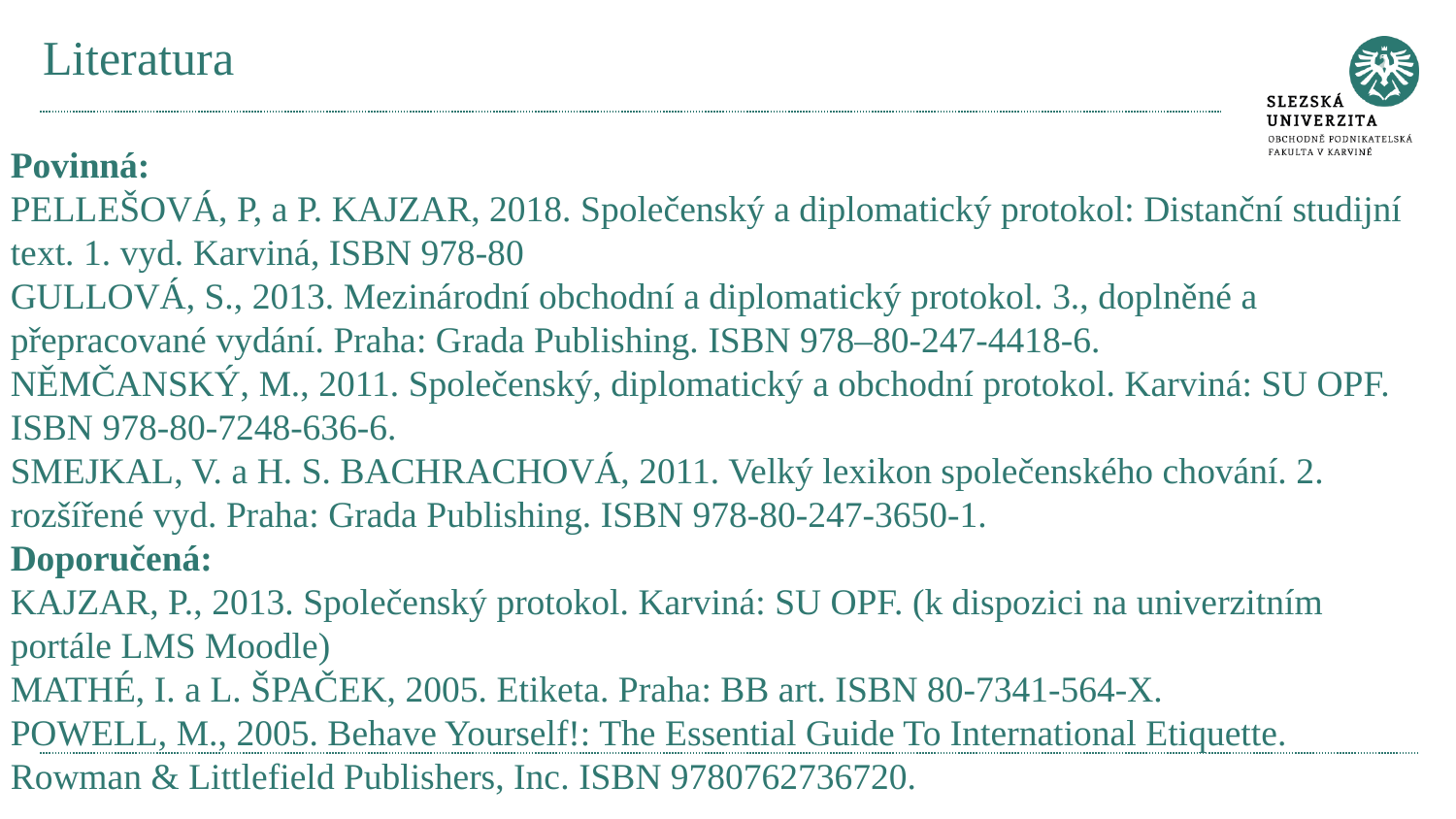

# Literatura
Povinná:
PELLEŠOVÁ, P, a P. KAJZAR, 2018. Společenský a diplomatický protokol: Distanční studijní text. 1. vyd. Karviná, ISBN 978-80
GULLOVÁ, S., 2013. Mezinárodní obchodní a diplomatický protokol. 3., doplněné a přepracované vydání. Praha: Grada Publishing. ISBN 978–80-247-4418-6.
NĚMČANSKÝ, M., 2011. Společenský, diplomatický a obchodní protokol. Karviná: SU OPF. ISBN 978-80-7248-636-6.
SMEJKAL, V. a H. S. BACHRACHOVÁ, 2011. Velký lexikon společenského chování. 2. rozšířené vyd. Praha: Grada Publishing. ISBN 978-80-247-3650-1.
Doporučená:
KAJZAR, P., 2013. Společenský protokol. Karviná: SU OPF. (k dispozici na univerzitním portále LMS Moodle)
MATHÉ, I. a L. ŠPAČEK, 2005. Etiketa. Praha: BB art. ISBN 80-7341-564-X.
POWELL, M., 2005. Behave Yourself!: The Essential Guide To International Etiquette. Rowman & Littlefield Publishers, Inc. ISBN 9780762736720.